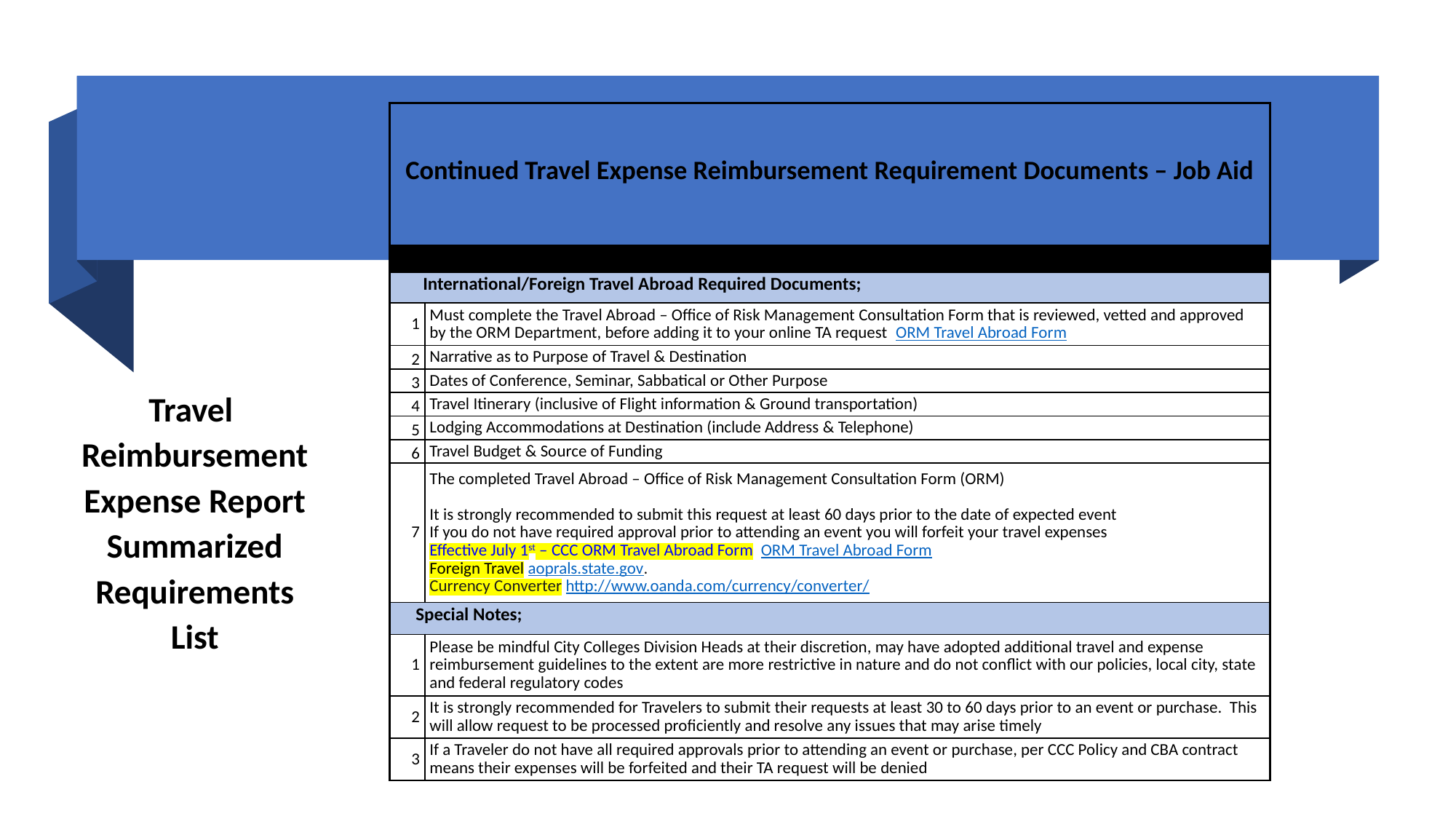

| Continued Travel Expense Reimbursement Requirement Documents – Job Aid |  |
| --- | --- |
|  |  |
| International/Foreign Travel Abroad Required Documents; |  |
| 1 | Must complete the Travel Abroad – Office of Risk Management Consultation Form that is reviewed, vetted and approved by the ORM Department, before adding it to your online TA request ORM Travel Abroad Form |
| 2 | Narrative as to Purpose of Travel & Destination |
| 3 | Dates of Conference, Seminar, Sabbatical or Other Purpose |
| 4 | Travel Itinerary (inclusive of Flight information & Ground transportation) |
| 5 | Lodging Accommodations at Destination (include Address & Telephone) |
| 6 | Travel Budget & Source of Funding |
| 7 | The completed Travel Abroad – Office of Risk Management Consultation Form (ORM)   It is strongly recommended to submit this request at least 60 days prior to the date of expected event If you do not have required approval prior to attending an event you will forfeit your travel expenses Effective July 1st – CCC ORM Travel Abroad Form ORM Travel Abroad Form Foreign Travel aoprals.state.gov. Currency Converter http://www.oanda.com/currency/converter/ |
| Special Notes; |  |
| 1 | Please be mindful City Colleges Division Heads at their discretion, may have adopted additional travel and expense reimbursement guidelines to the extent are more restrictive in nature and do not conflict with our policies, local city, state and federal regulatory codes |
| 2 | It is strongly recommended for Travelers to submit their requests at least 30 to 60 days prior to an event or purchase. This will allow request to be processed proficiently and resolve any issues that may arise timely |
| 3 | If a Traveler do not have all required approvals prior to attending an event or purchase, per CCC Policy and CBA contract means their expenses will be forfeited and their TA request will be denied |
Travel
Reimbursement
Expense Report
Summarized
Requirements
List
Approved by Finance Management
20